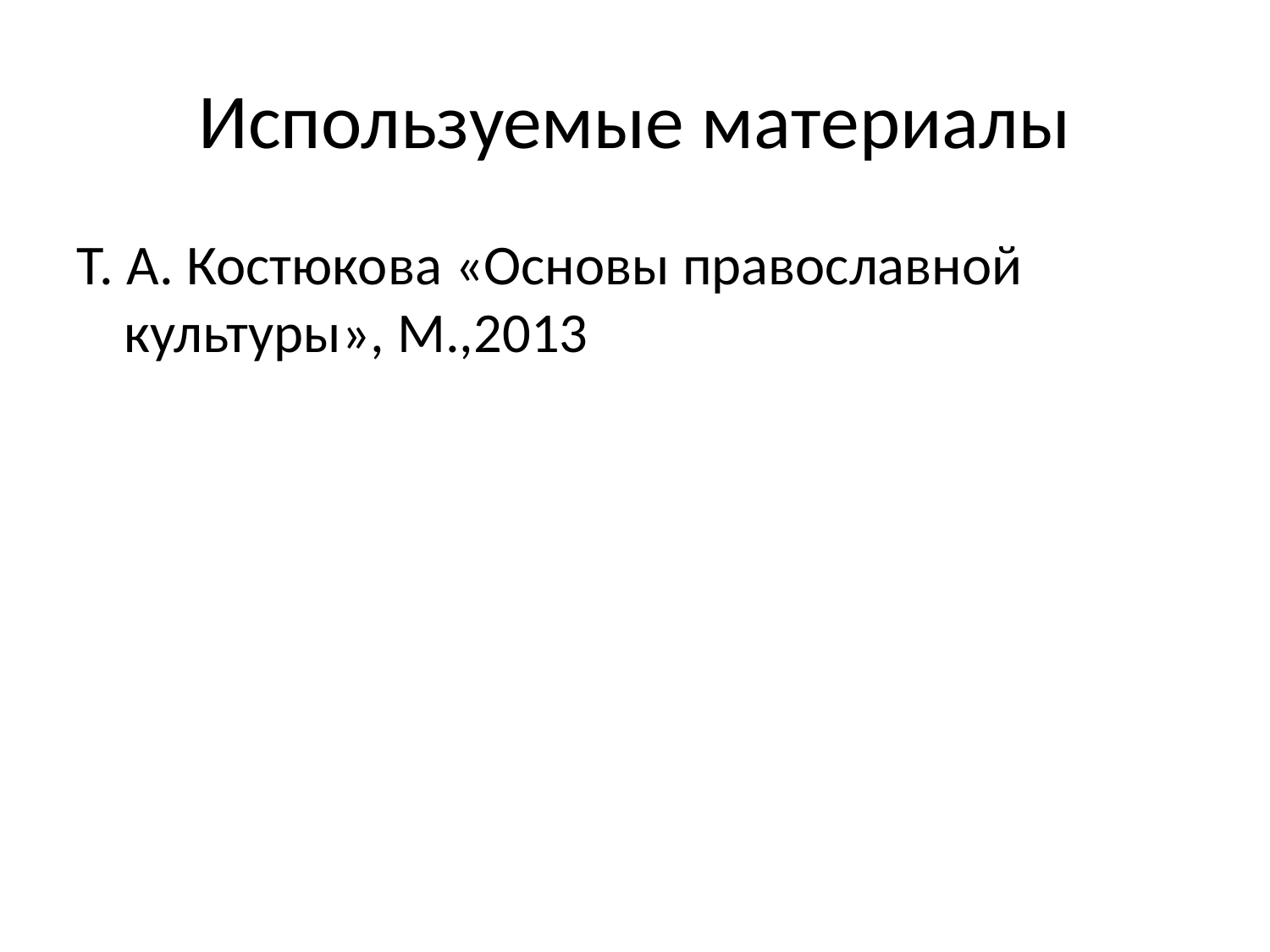

# Используемые материалы
Т. А. Костюкова «Основы православной культуры», М.,2013